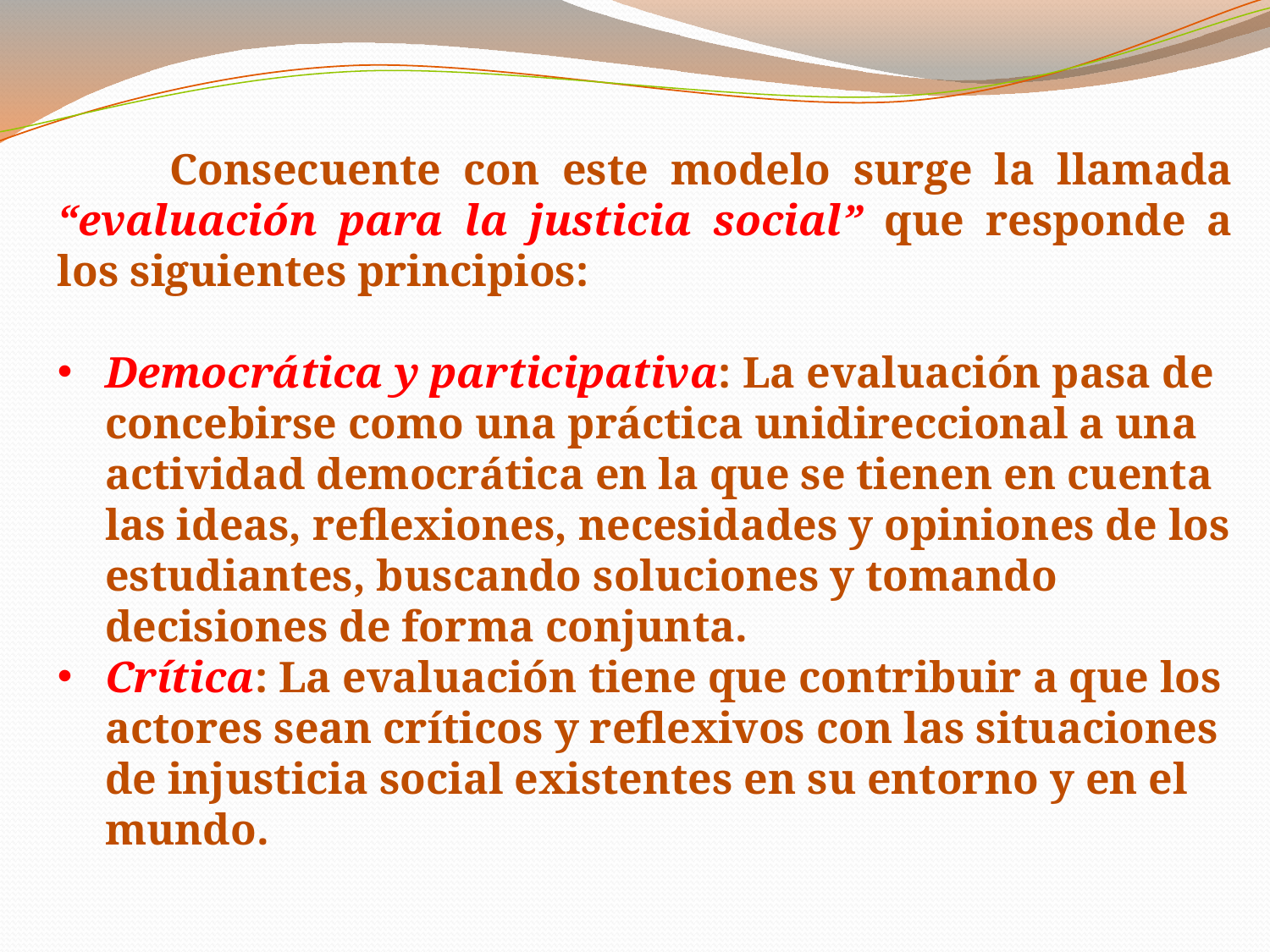

Consecuente con este modelo surge la llamada “evaluación para la justicia social” que responde a los siguientes principios:

Democrática y participativa: La evaluación pasa de concebirse como una práctica unidireccional a una actividad democrática en la que se tienen en cuenta las ideas, reflexiones, necesidades y opiniones de los estudiantes, buscando soluciones y tomando decisiones de forma conjunta.
Crítica: La evaluación tiene que contribuir a que los actores sean críticos y reflexivos con las situaciones de injusticia social existentes en su entorno y en el mundo.